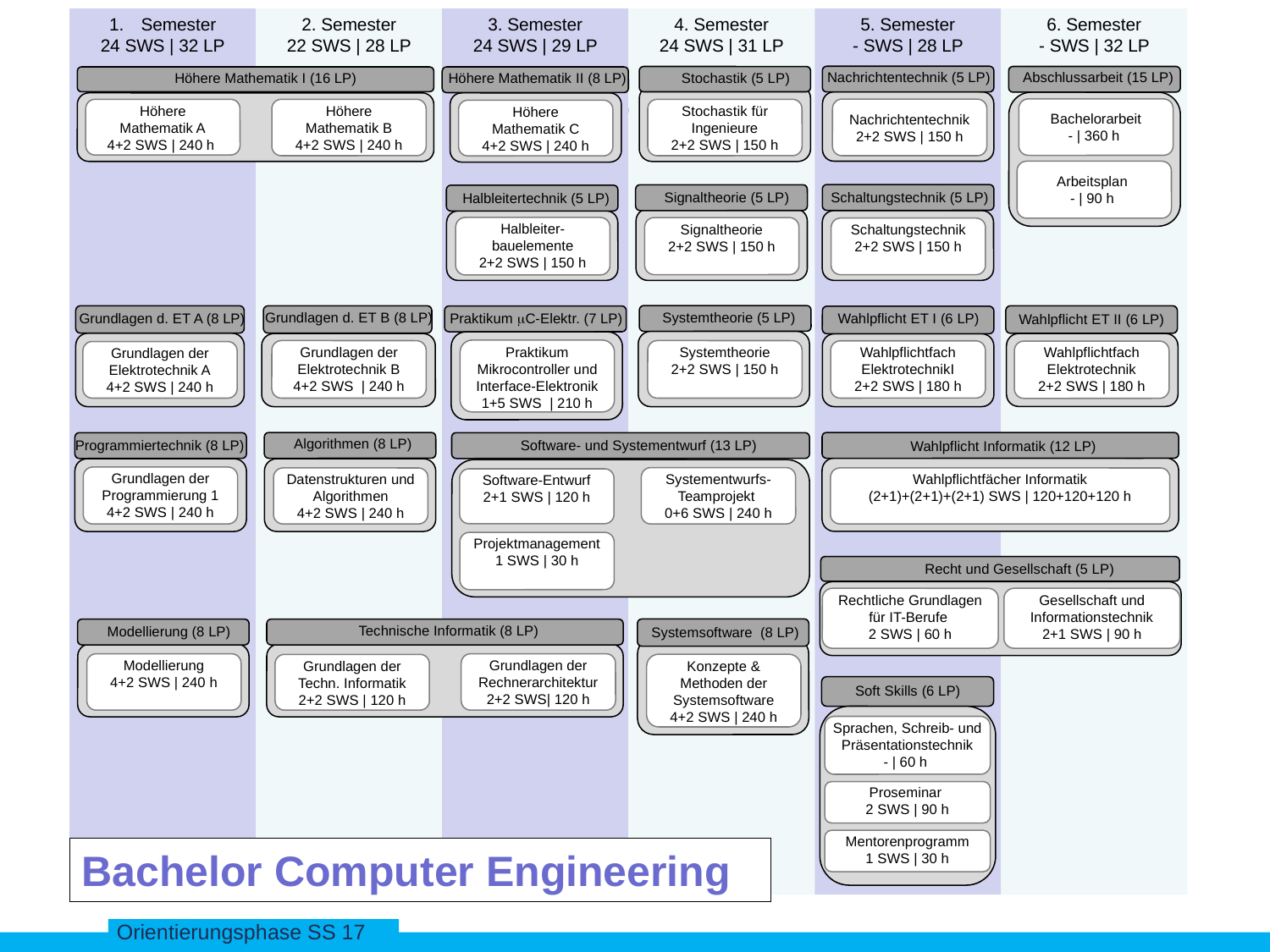

# Computer Engineering
Semester
24 SWS | 32 LP

3. Semester
24 SWS | 29 LP

4. Semester
24 SWS | 31 LP

5. Semester
- SWS | 28 LP

6. Semester
- SWS | 32 LP

2. Semester
22 SWS | 28 LP

Nachrichtentechnik (5 LP)
Abschlussarbeit (15 LP)
Höhere Mathematik I (16 LP)
Höhere Mathematik II (8 LP)
Stochastik (5 LP)

Bachelorarbeit
- | 360 h
Nachrichtentechnik
2+2 SWS | 150 h
Höhere
Mathematik A
4+2 SWS | 240 h
Höhere
Mathematik B
4+2 SWS | 240 h
Stochastik für Ingenieure
2+2 SWS | 150 h
Höhere
Mathematik C
4+2 SWS | 240 h
Arbeitsplan
- | 90 h
Schaltungstechnik (5 LP)
Signaltheorie (5 LP)
Halbleitertechnik (5 LP)

Halbleiter-bauelemente
2+2 SWS | 150 h
Signaltheorie
2+2 SWS | 150 h
Schaltungstechnik
2+2 SWS | 150 h
Systemtheorie (5 LP)
Grundlagen d. ET B (8 LP)
Grundlagen d. ET A (8 LP)
Praktikum μC-Elektr. (7 LP)

Praktikum
Mikrocontroller und Interface-Elektronik
1+5 SWS  | 210 h
Wahlpflicht ET I (6 LP)
Wahlpflicht ET II (6 LP)

Grundlagen der Elektrotechnik B
4+2 SWS  | 240 h
Systemtheorie
2+2 SWS | 150 h
Wahlpflichtfach ElektrotechnikI
2+2 SWS | 180 h
Wahlpflichtfach Elektrotechnik
2+2 SWS | 180 h
Grundlagen der Elektrotechnik A
4+2 SWS | 240 h
Algorithmen (8 LP)

Datenstrukturen und Algorithmen
4+2 SWS | 240 h
Programmiertechnik (8 LP)
Software- und Systementwurf (13 LP)
Wahlpflicht Informatik (12 LP)

Grundlagen der Programmierung 1
4+2 SWS | 240 h
Systementwurfs-
Teamprojekt
0+6 SWS | 240 h
Wahlpflichtfächer Informatik
(2+1)+(2+1)+(2+1) SWS | 120+120+120 h
Software-Entwurf
2+1 SWS | 120 h
Projektmanagement
1 SWS | 30 h

Recht und Gesellschaft (5 LP)

Rechtliche Grundlagen für IT-Berufe
2 SWS | 60 h
Gesellschaft und Informationstechnik
2+1 SWS | 90 h

Technische Informatik (8 LP)
Modellierung (8 LP)
Systemsoftware  (8 LP)

Modellierung
4+2 SWS | 240 h
Grundlagen der Rechnerarchitektur
2+2 SWS| 120 h
Konzepte & Methoden der Systemsoftware
4+2 SWS | 240 h
Grundlagen der Techn. Informatik
2+2 SWS | 120 h
Soft Skills (6 LP)

Sprachen, Schreib- und Präsentationstechnik
- | 60 h
Proseminar
2 SWS | 90 h
Mentorenprogramm
1 SWS | 30 h
Bachelor Computer Engineering